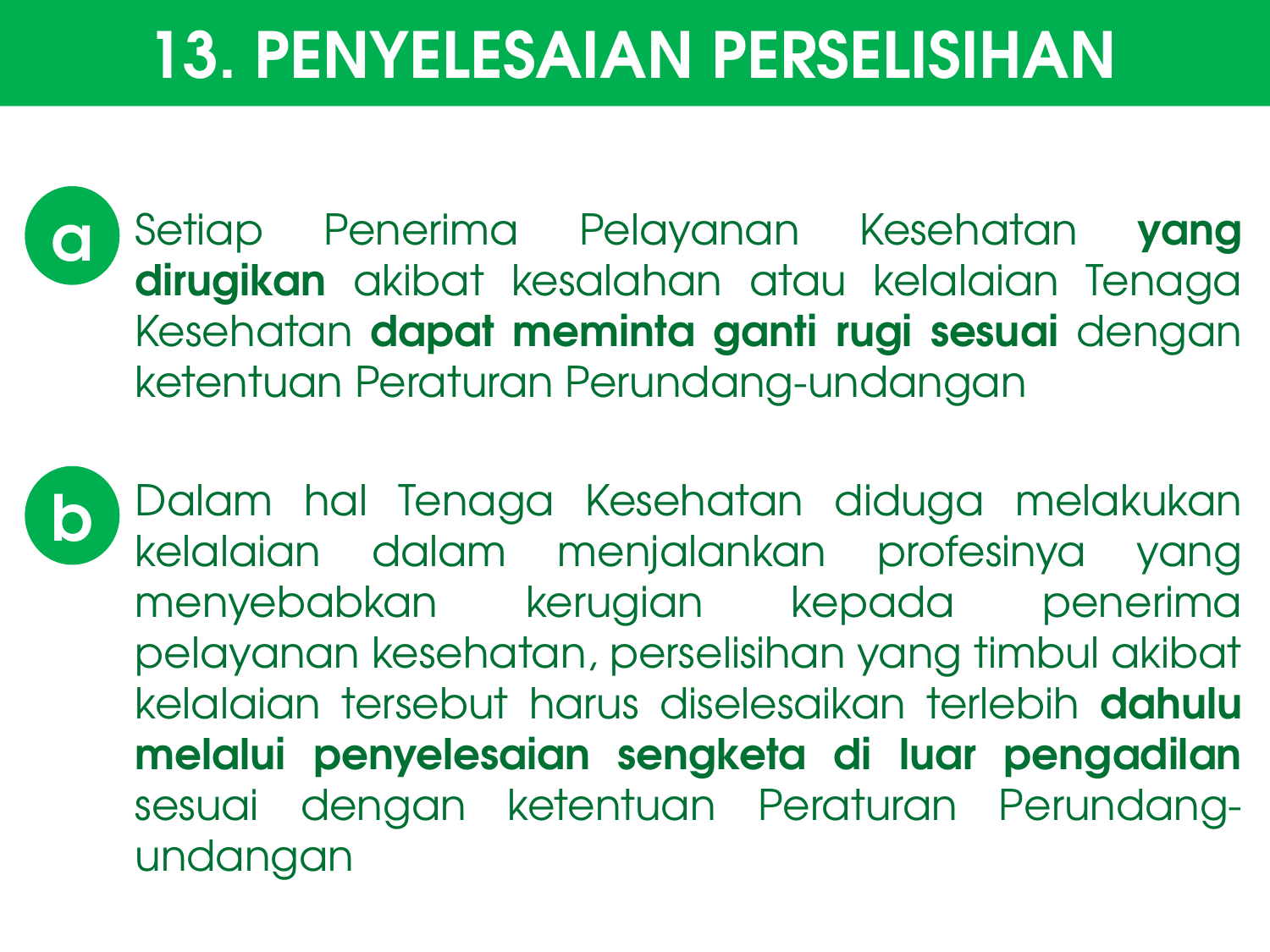

13. PENYELESAIAN PERSELISIHAN
a
Setiap Penerima Pelayanan Kesehatan yang dirugikan akibat kesalahan atau kelalaian Tenaga Kesehatan dapat meminta ganti rugi sesuai dengan ketentuan Peraturan Perundang-undangan

Dalam hal Tenaga Kesehatan diduga melakukan kelalaian dalam menjalankan profesinya yang menyebabkan kerugian kepada penerima pelayanan kesehatan, perselisihan yang timbul akibat kelalaian tersebut harus diselesaikan terlebih dahulu melalui penyelesaian sengketa di luar pengadilan sesuai dengan ketentuan Peraturan Perundang-undangan
b